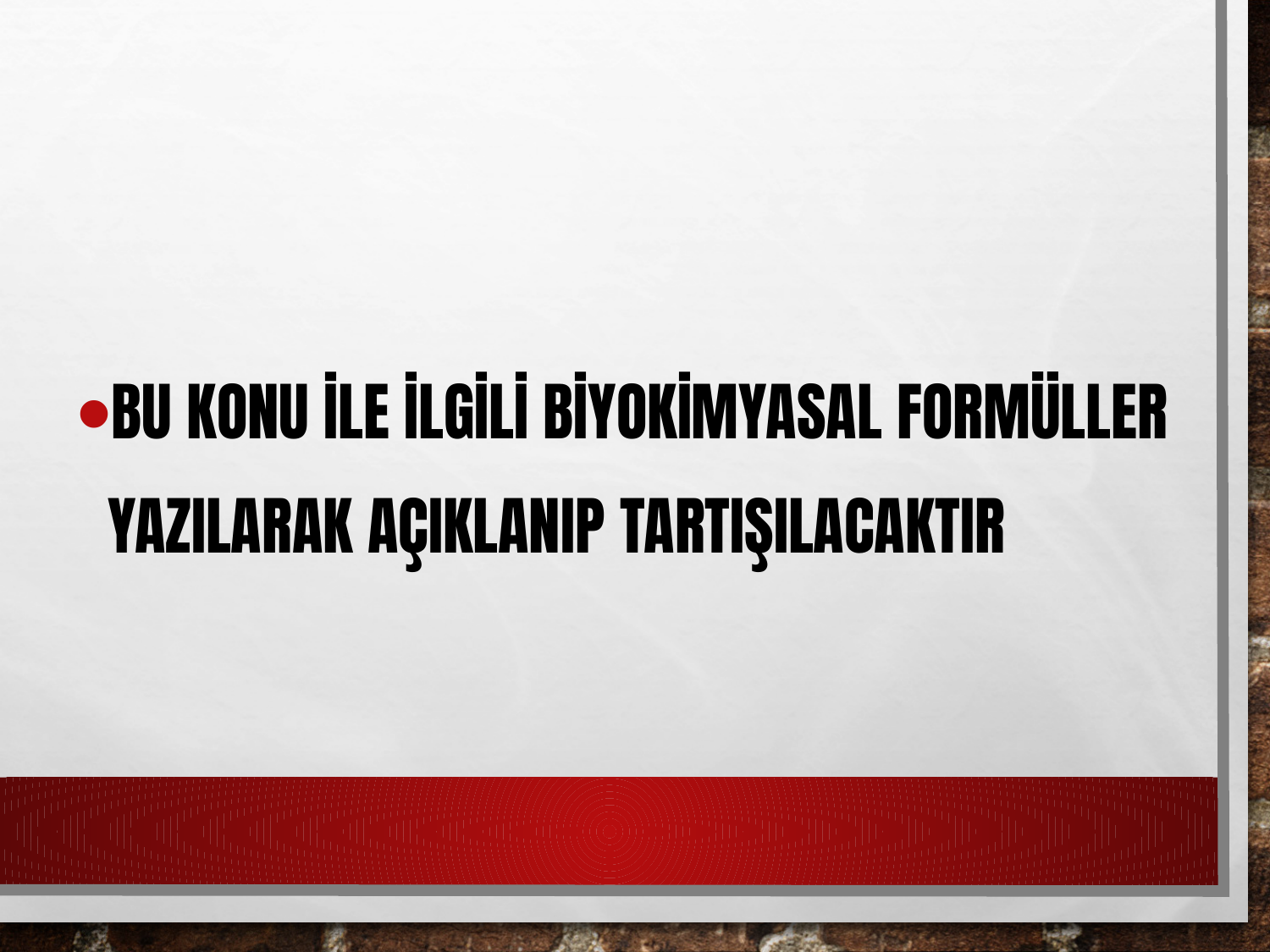

BU KONU İLE İLGİLİ BİYOKİMYASAL FORMÜLLER YAZILARAK AÇIKLANIP TARTIŞILACAKTIR